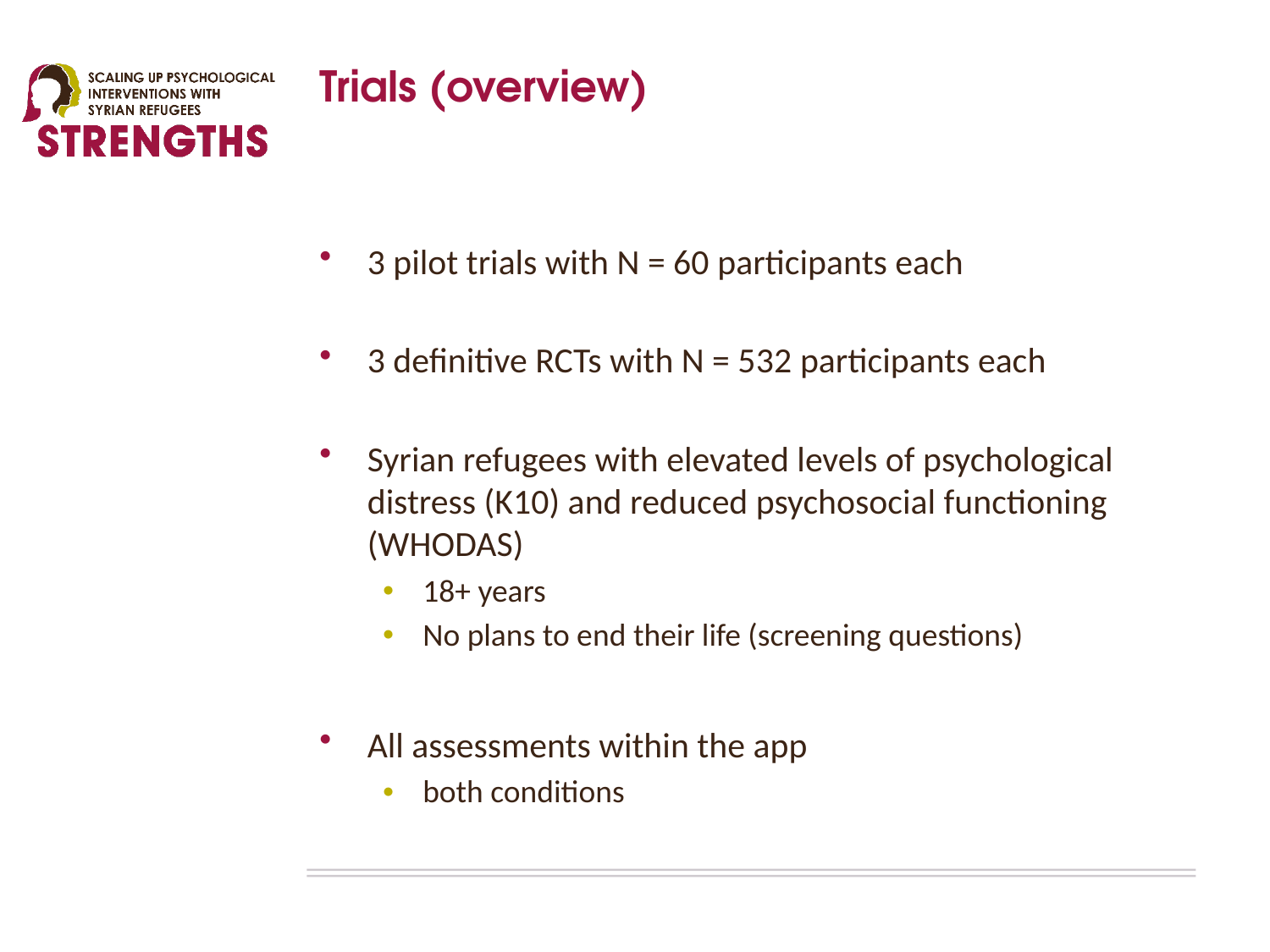

# Trials (overview)
3 pilot trials with N = 60 participants each

3 definitive RCTs with N = 532 participants each

Syrian refugees with elevated levels of psychological distress (K10) and reduced psychosocial functioning (WHODAS)
18+ years
No plans to end their life (screening questions)

All assessments within the app
both conditions